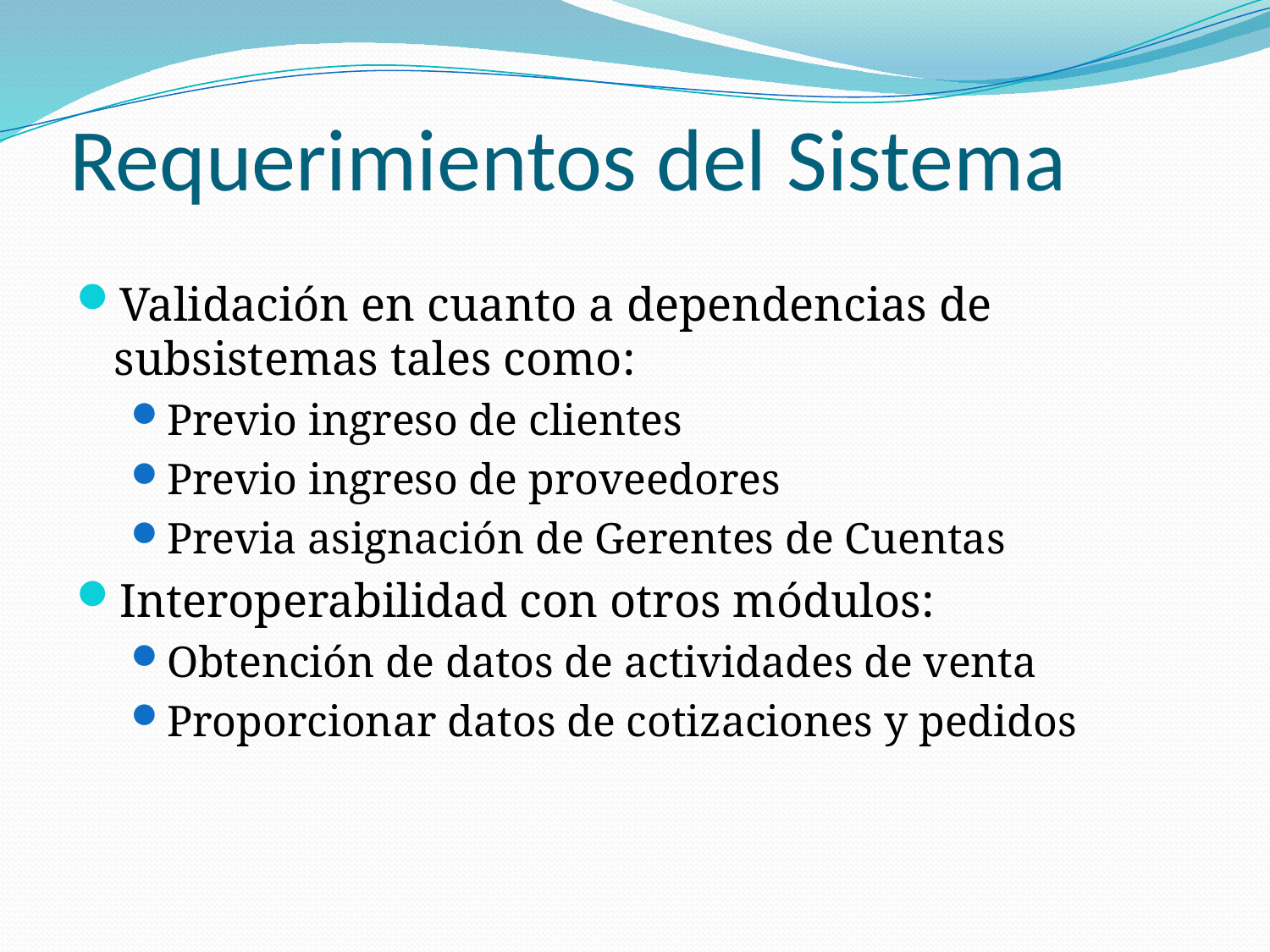

# Requerimientos del Sistema
Validación en cuanto a dependencias de subsistemas tales como:
Previo ingreso de clientes
Previo ingreso de proveedores
Previa asignación de Gerentes de Cuentas
Interoperabilidad con otros módulos:
Obtención de datos de actividades de venta
Proporcionar datos de cotizaciones y pedidos